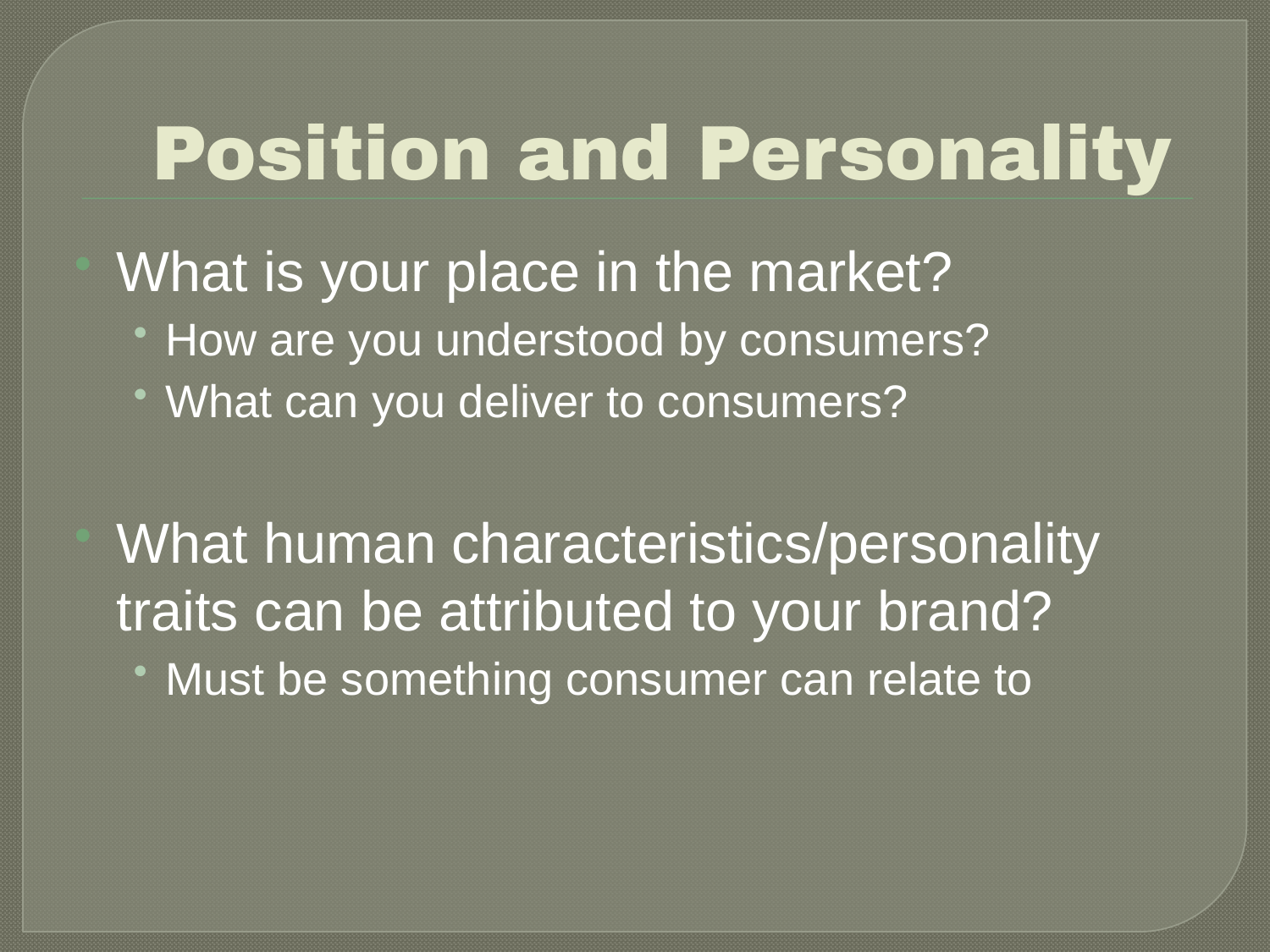

# Position and Personality
What is your place in the market?
How are you understood by consumers?
What can you deliver to consumers?

What human characteristics/personality traits can be attributed to your brand?
Must be something consumer can relate to